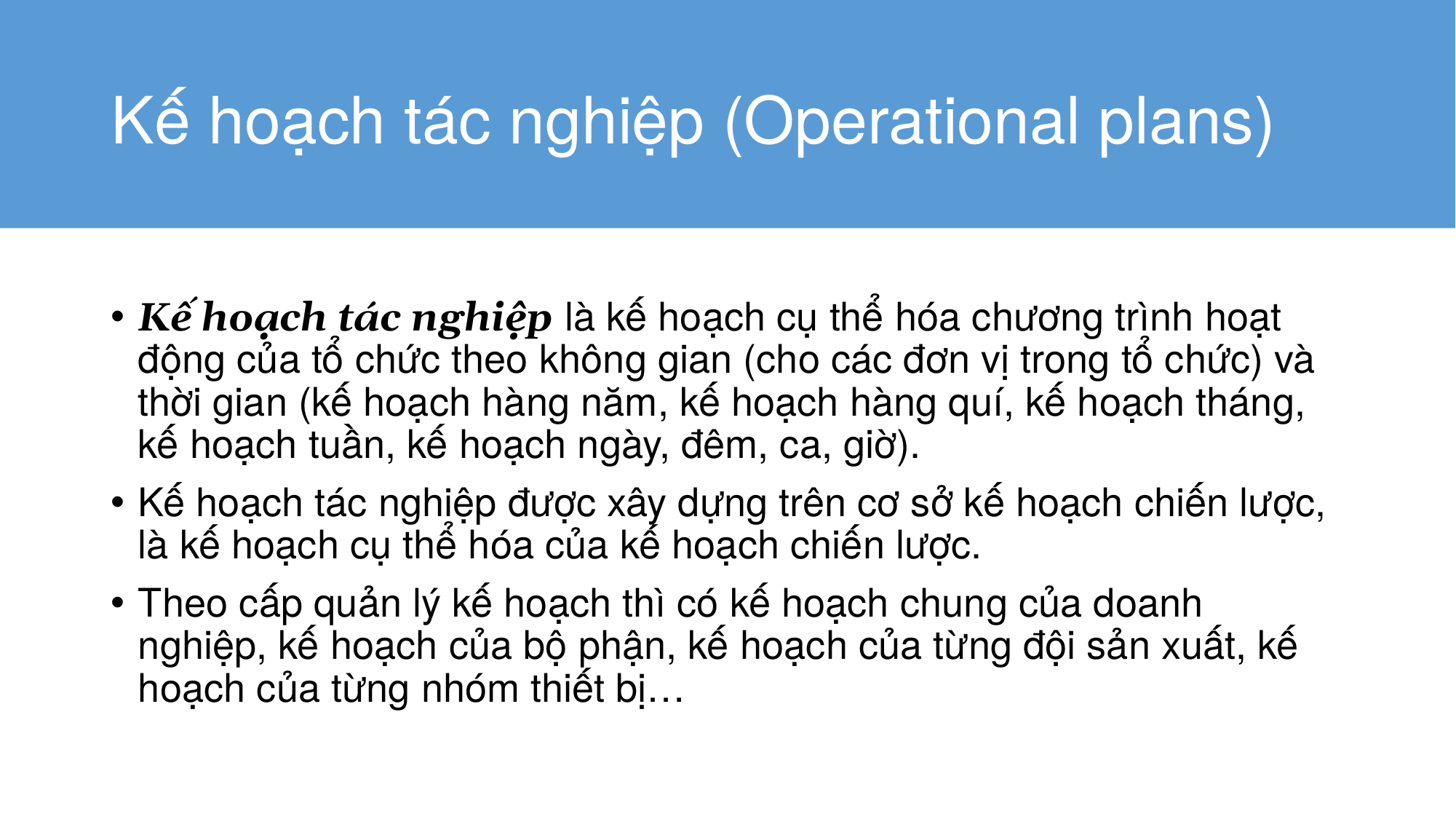

# Kế hoạch tác nghiệp (Operational plans)
Kế hoạch tác nghiệp là kế hoạch cụ thể hóa chương trình hoạt động của tổ chức theo không gian (cho các đơn vị trong tổ chức) và thời gian (kế hoạch hàng năm, kế hoạch hàng quí, kế hoạch tháng, kế hoạch tuần, kế hoạch ngày, đêm, ca, giờ).
Kế hoạch tác nghiệp được xây dựng trên cơ sở kế hoạch chiến lược, là kế hoạch cụ thể hóa của kế hoạch chiến lược.
Theo cấp quản lý kế hoạch thì có kế hoạch chung của doanh nghiệp, kế hoạch của bộ phận, kế hoạch của từng đội sản xuất, kế hoạch của từng nhóm thiết bị…